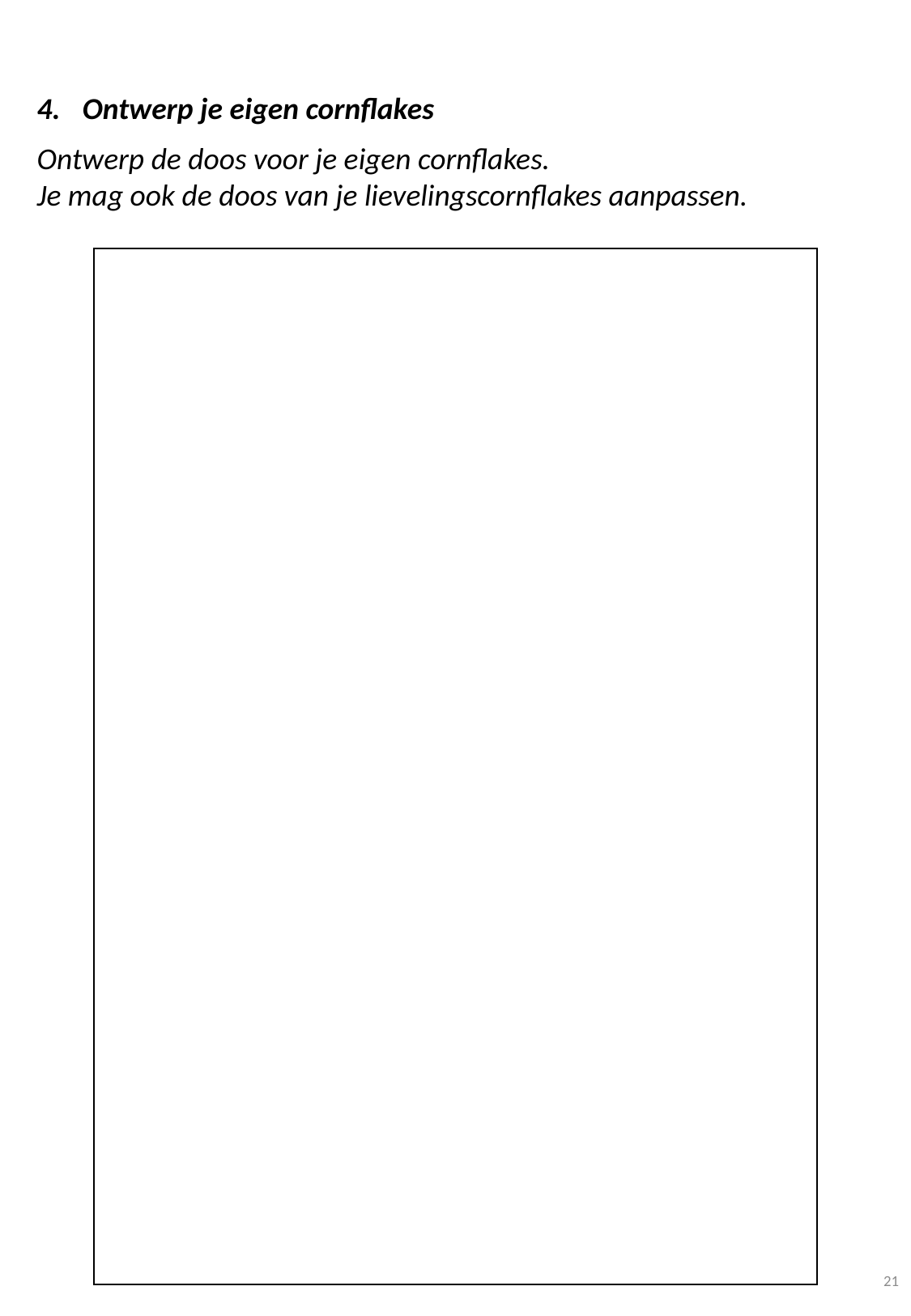

Ontwerp je eigen cornflakes
Ontwerp de doos voor je eigen cornflakes.
Je mag ook de doos van je lievelingscornflakes aanpassen.

21